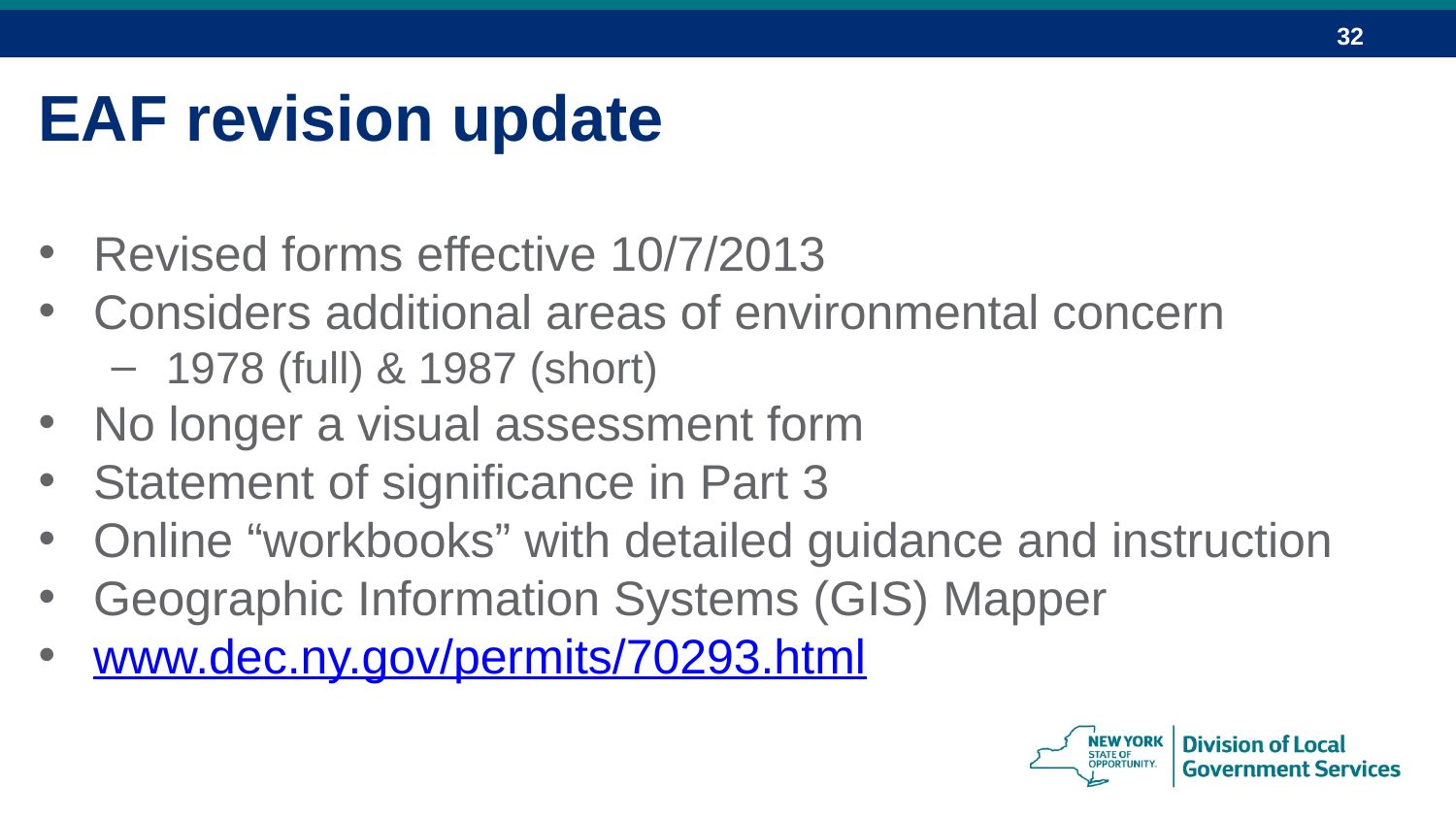

EAF revision update
Revised forms effective 10/7/2013
Considers additional areas of environmental concern
1978 (full) & 1987 (short)
No longer a visual assessment form
Statement of significance in Part 3
Online “workbooks” with detailed guidance and instruction
Geographic Information Systems (GIS) Mapper
www.dec.ny.gov/permits/70293.html